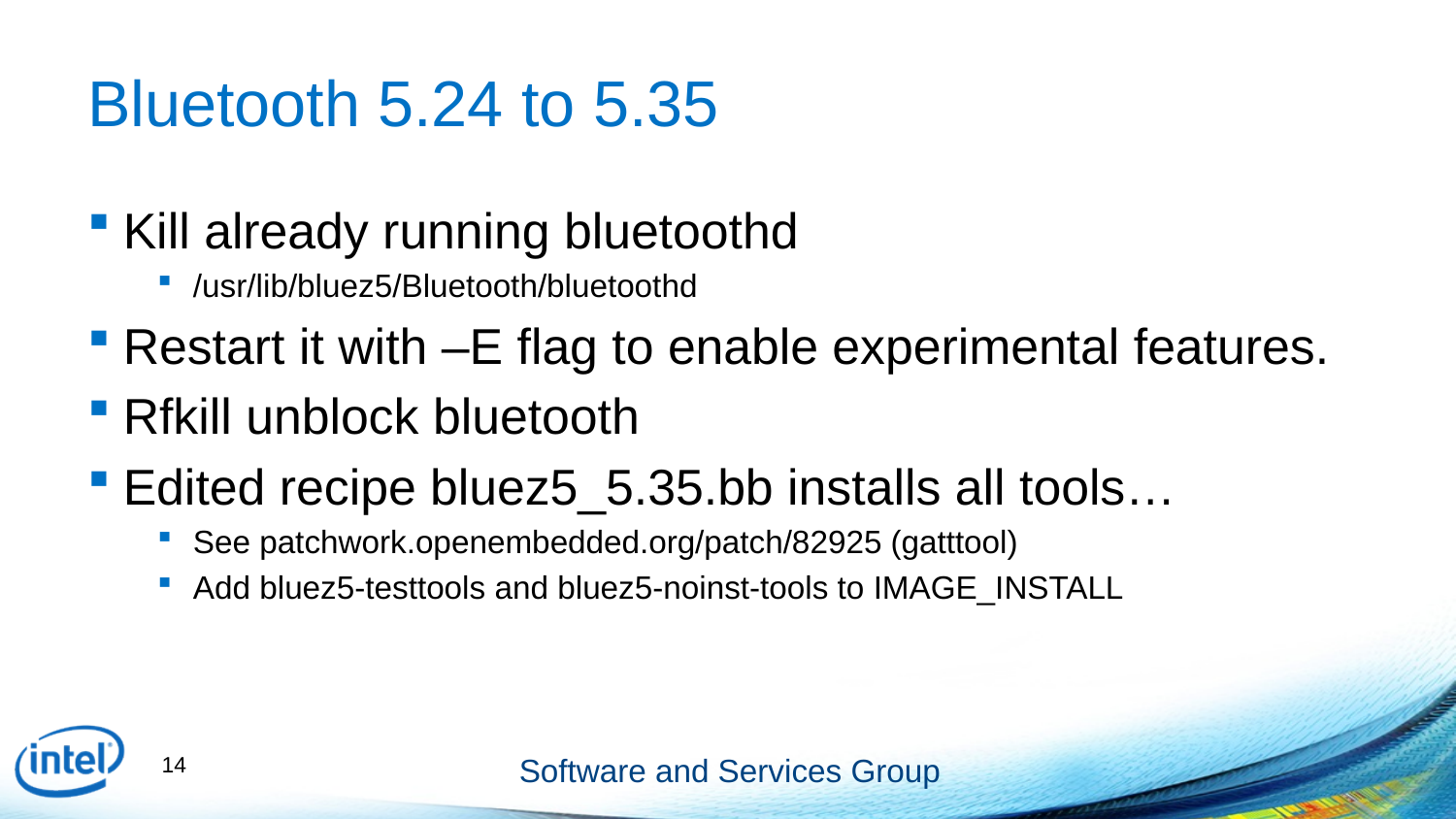

# Bluetooth 5.24 to 5.35
Kill already running bluetoothd
/usr/lib/bluez5/Bluetooth/bluetoothd
Restart it with –E flag to enable experimental features.
Rfkill unblock bluetooth
Edited recipe bluez5_5.35.bb installs all tools…
See patchwork.openembedded.org/patch/82925 (gatttool)
Add bluez5-testtools and bluez5-noinst-tools to IMAGE_INSTALL

14